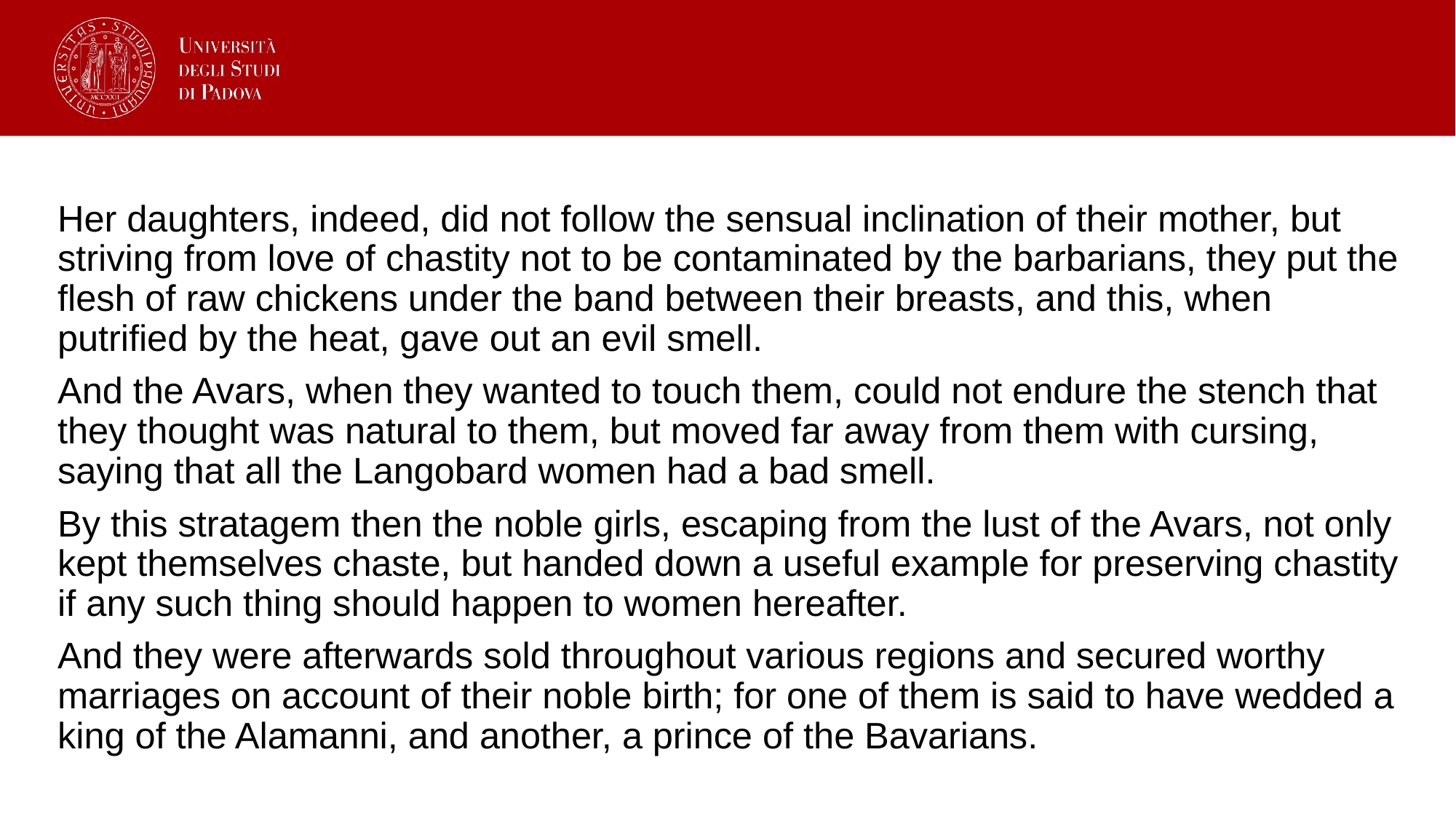

Her daughters, indeed, did not follow the sensual inclination of their mother, but striving from love of chastity not to be contaminated by the barbarians, they put the flesh of raw chickens under the band between their breasts, and this, when putrified by the heat, gave out an evil smell.
And the Avars, when they wanted to touch them, could not endure the stench that they thought was natural to them, but moved far away from them with cursing, saying that all the Langobard women had a bad smell.
By this stratagem then the noble girls, escaping from the lust of the Avars, not only kept themselves chaste, but handed down a useful example for preserving chastity if any such thing should happen to women hereafter.
And they were afterwards sold throughout various regions and secured worthy marriages on account of their noble birth; for one of them is said to have wedded a king of the Alamanni, and another, a prince of the Bavarians.